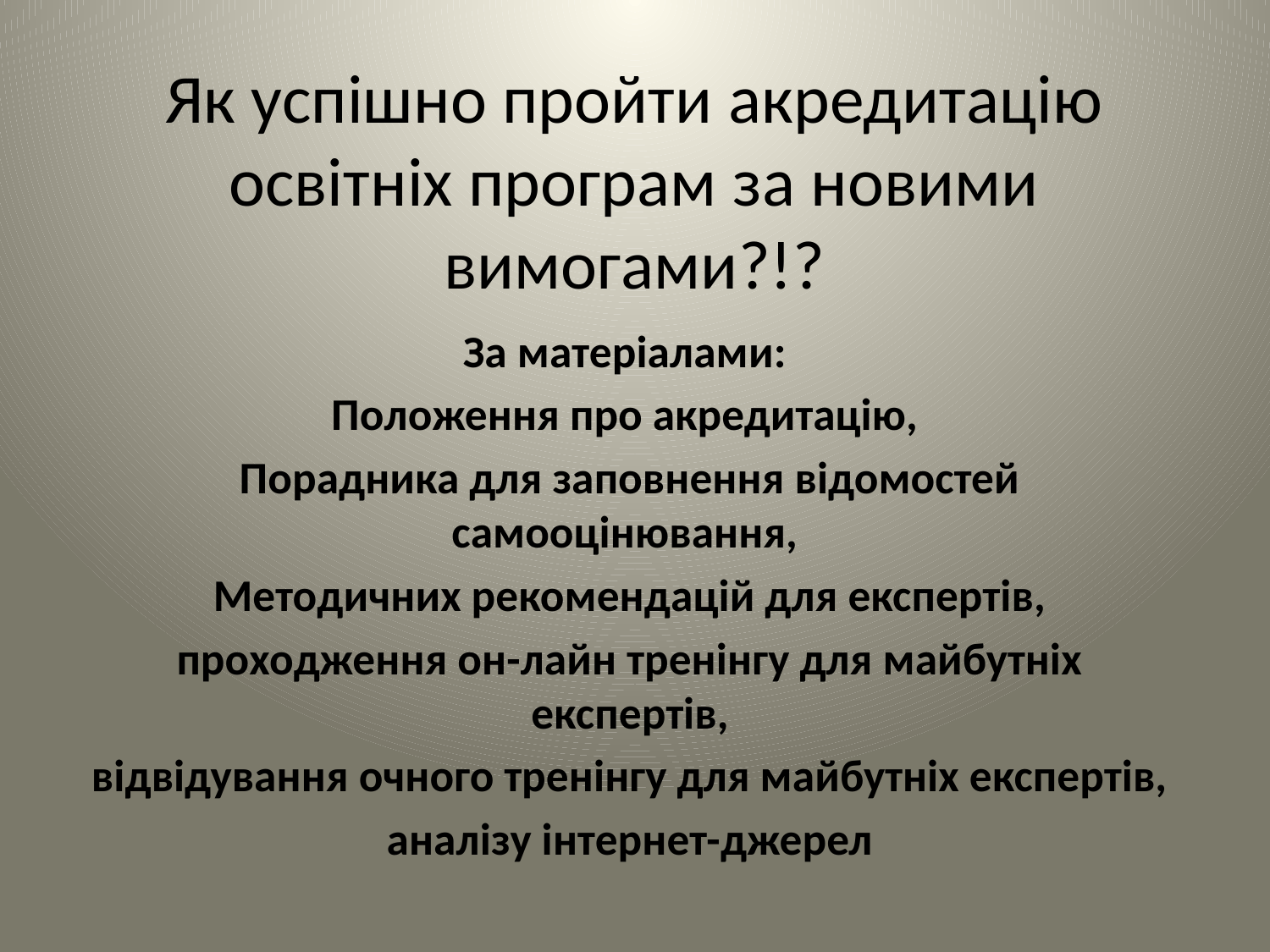

# Як успішно пройти акредитацію освітніх програм за новими вимогами?!?
За матеріалами:
Положення про акредитацію,
Порадника для заповнення відомостей самооцінювання,
Методичних рекомендацій для експертів,
проходження он-лайн тренінгу для майбутніх експертів,
відвідування очного тренінгу для майбутніх експертів,
аналізу інтернет-джерел